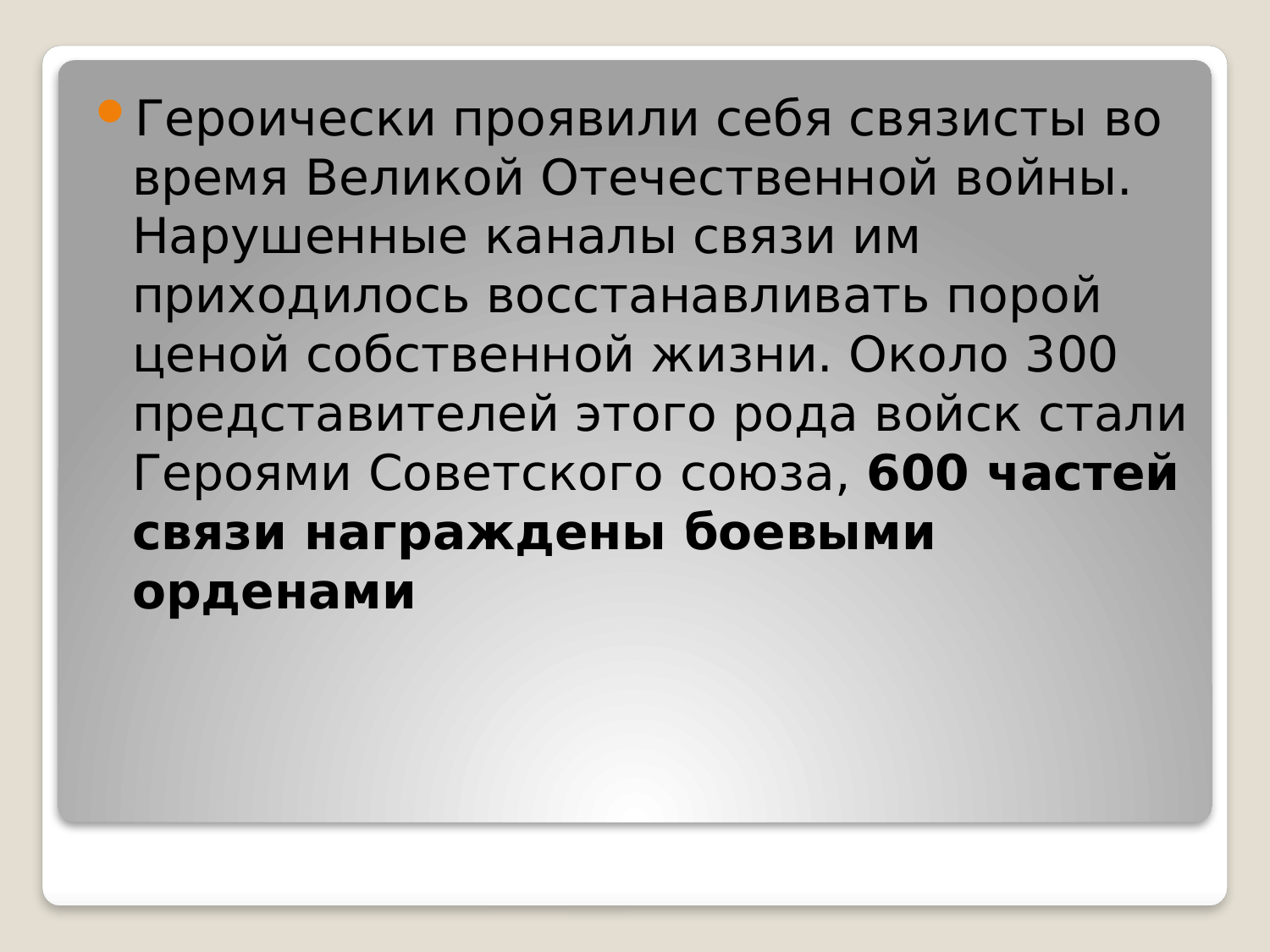

Героически проявили себя связисты во время Великой Отечественной войны. Нарушенные каналы связи им приходилось восстанавливать порой ценой собственной жизни. Около 300 представителей этого рода войск стали Героями Советского союза, 600 частей связи награждены боевыми орденами

#